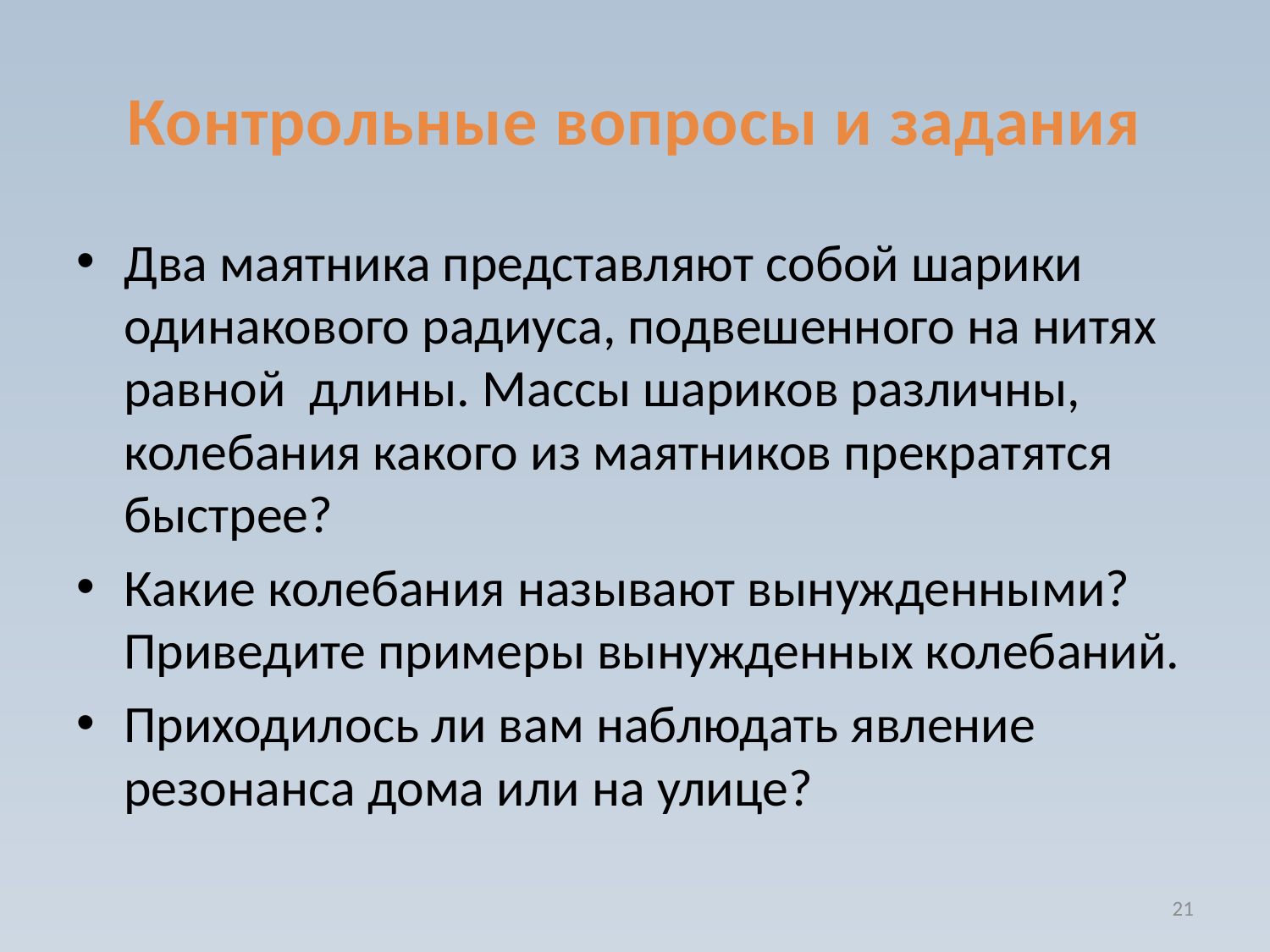

# Контрольные вопросы и задания
Два маятника представляют собой шарики одинакового радиуса, подвешенного на нитях равной  длины. Массы шариков различны, колебания какого из маятников прекратятся быстрее?
Какие колебания называют вынужденными? Приведите примеры вынужденных колебаний.
Приходилось ли вам наблюдать явление резонанса дома или на улице?
21